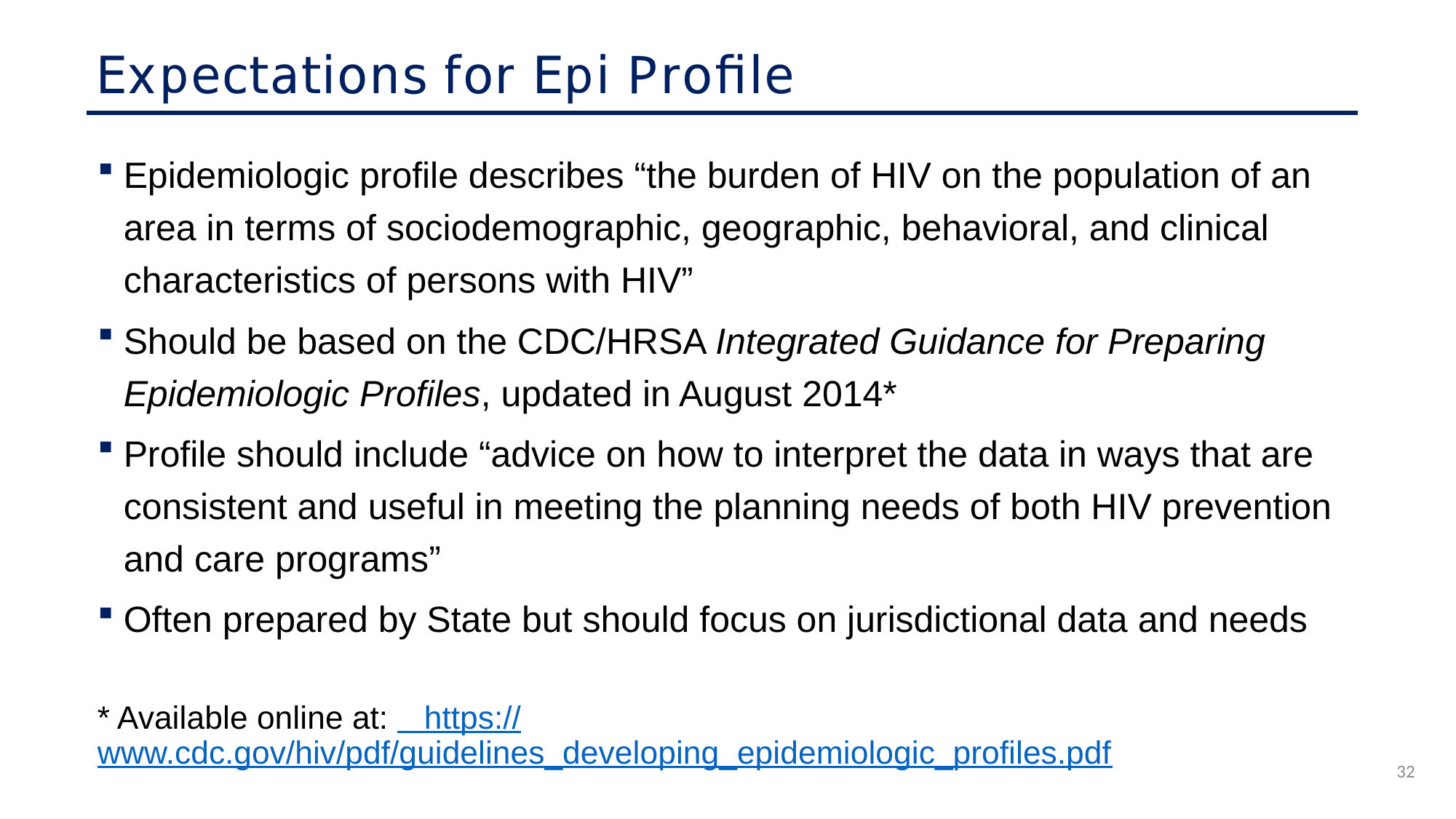

# Expectations for Epi Profile
Epidemiologic profile describes “the burden of HIV on the population of an area in terms of sociodemographic, geographic, behavioral, and clinical characteristics of persons with HIV”
Should be based on the CDC/HRSA Integrated Guidance for Preparing Epidemiologic Profiles, updated in August 2014*
Profile should include “advice on how to interpret the data in ways that are consistent and useful in meeting the planning needs of both HIV prevention and care programs”
Often prepared by State but should focus on jurisdictional data and needs

* Available online at:    https://www.cdc.gov/hiv/pdf/guidelines_developing_epidemiologic_profiles.pdf

32